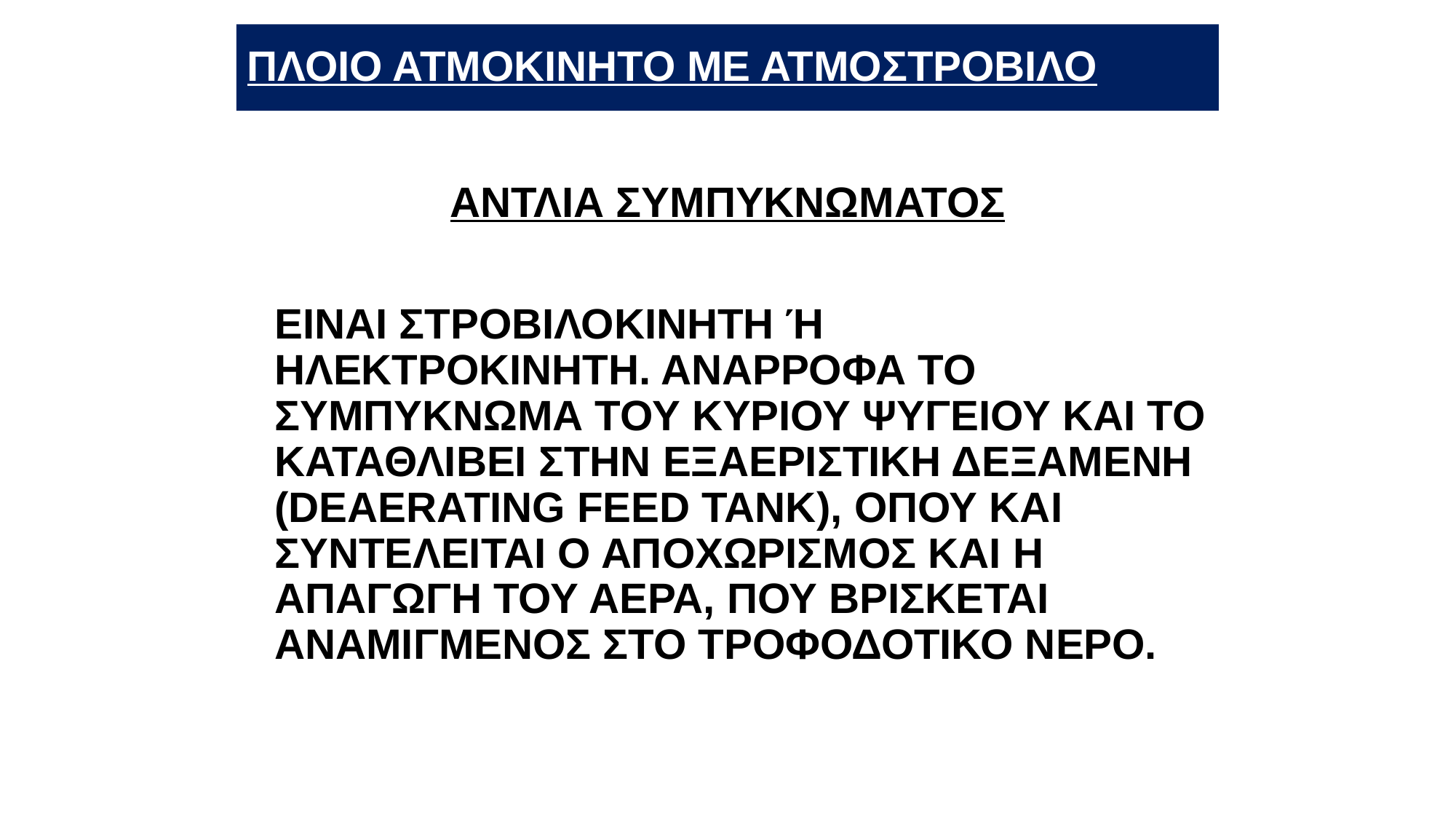

# ΠΛΟΙΟ ΑΤΜΟΚΙΝΗΤΟ ΜΕ ΑΤΜΟΣΤΡΟΒΙΛΟ

ΑΝΤΛΙΑ ΣΥΜΠΥΚΝΩΜΑΤΟΣ

ΕΙΝΑΙ ΣΤΡΟΒΙΛΟΚΙΝΗΤΗ Ή ΗΛΕΚΤΡΟΚΙΝΗΤΗ. ΑΝΑΡΡΟΦΑ ΤΟ ΣΥΜΠΥΚΝΩΜΑ ΤΟΥ ΚΥΡΙΟΥ ΨΥΓΕΙΟΥ ΚΑΙ ΤΟ ΚΑΤΑΘΛΙΒΕΙ ΣΤΗΝ ΕΞΑΕΡΙΣΤΙΚΗ ΔΕΞΑΜΕΝΗ (DEAERATING FEED TANK), ΟΠΟΥ ΚΑΙ ΣΥΝΤΕΛΕΙΤΑΙ Ο ΑΠΟΧΩΡΙΣΜΟΣ ΚΑΙ Η ΑΠΑΓΩΓΗ ΤΟΥ ΑΕΡΑ, ΠΟΥ ΒΡΙΣΚΕΤΑΙ ΑΝΑΜΙΓΜΕΝΟΣ ΣΤΟ ΤΡΟΦΟΔΟΤΙΚΟ ΝΕΡΟ.